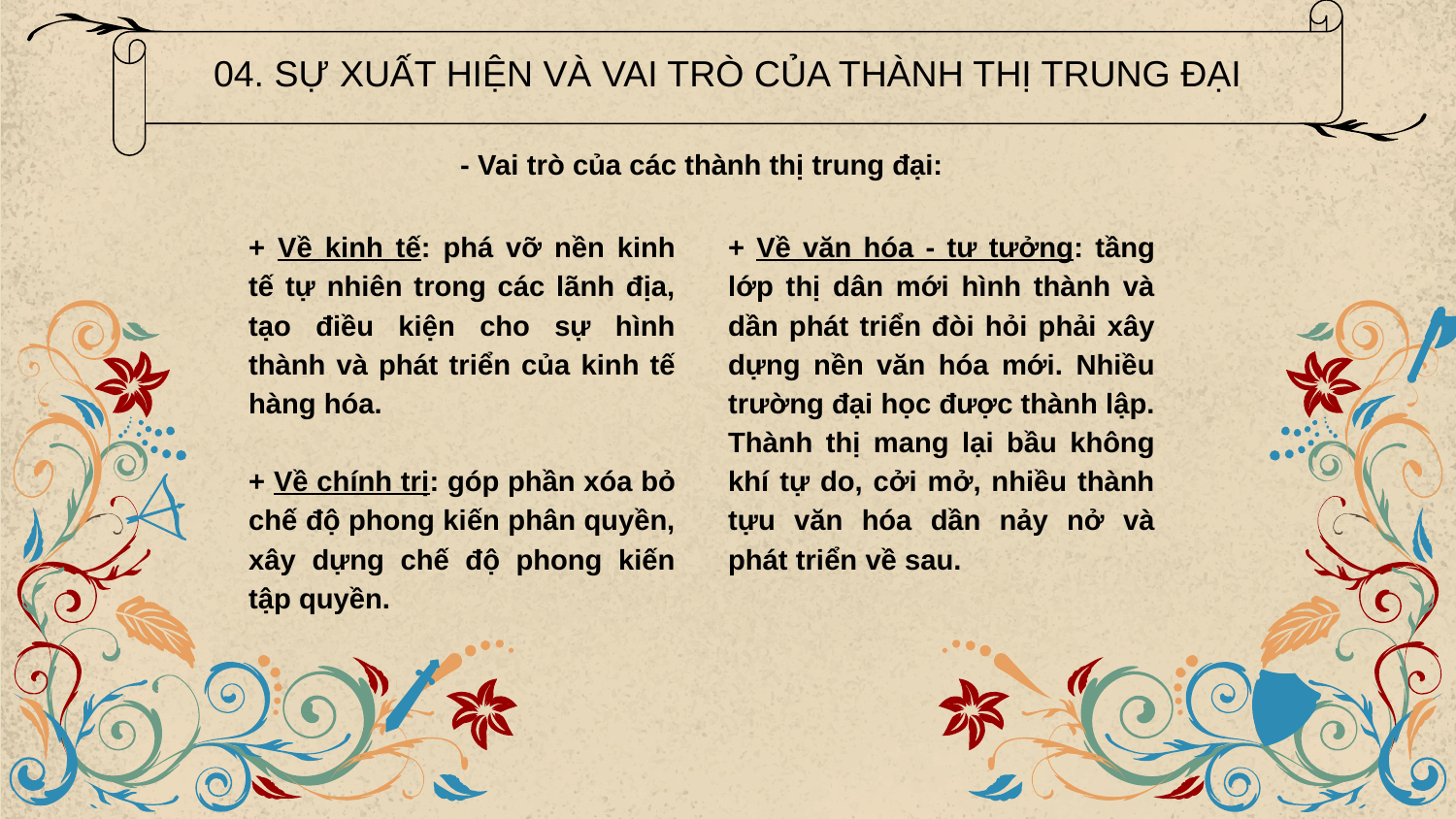

04. SỰ XUẤT HIỆN VÀ VAI TRÒ CỦA THÀNH THỊ TRUNG ĐẠI

- Vai trò của các thành thị trung đại:
+ Về kinh tế: phá vỡ nền kinh tế tự nhiên trong các lãnh địa, tạo điều kiện cho sự hình thành và phát triển của kinh tế hàng hóa.

+ Về chính trị: góp phần xóa bỏ chế độ phong kiến phân quyền, xây dựng chế độ phong kiến tập quyền.
+ Về văn hóa - tư tưởng: tầng lớp thị dân mới hình thành và dần phát triển đòi hỏi phải xây dựng nền văn hóa mới. Nhiều trường đại học được thành lập. Thành thị mang lại bầu không khí tự do, cởi mở, nhiều thành tựu văn hóa dần nảy nở và phát triển về sau.